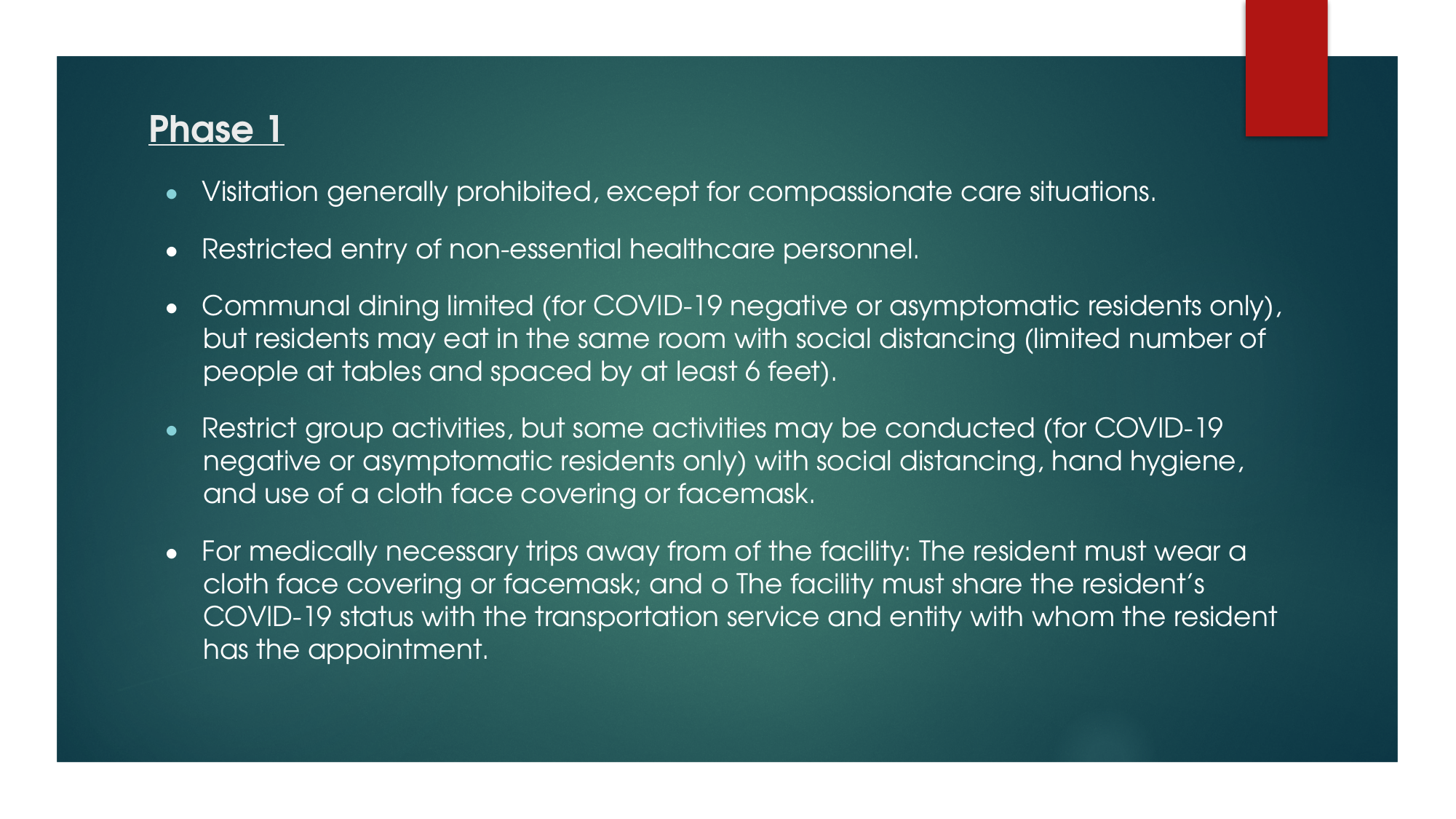

# Phase 1
•   Visitation generally prohibited, except for compassionate care situations.
•   Restricted entry of non-essential healthcare personnel.
•   Communal dining limited (for COVID-19 negative or asymptomatic residents only), but residents may eat in the same room with social distancing (limited number of people at tables and spaced by at least 6 feet).
•   Restrict group activities, but some activities may be conducted (for COVID-19 negative or asymptomatic residents only) with social distancing, hand hygiene, and use of a cloth face covering or facemask.
•   For medically necessary trips away from of the facility: The resident must wear a cloth face covering or facemask; and o The facility must share the resident’s COVID-19 status with the transportation service and entity with whom the resident has the appointment.